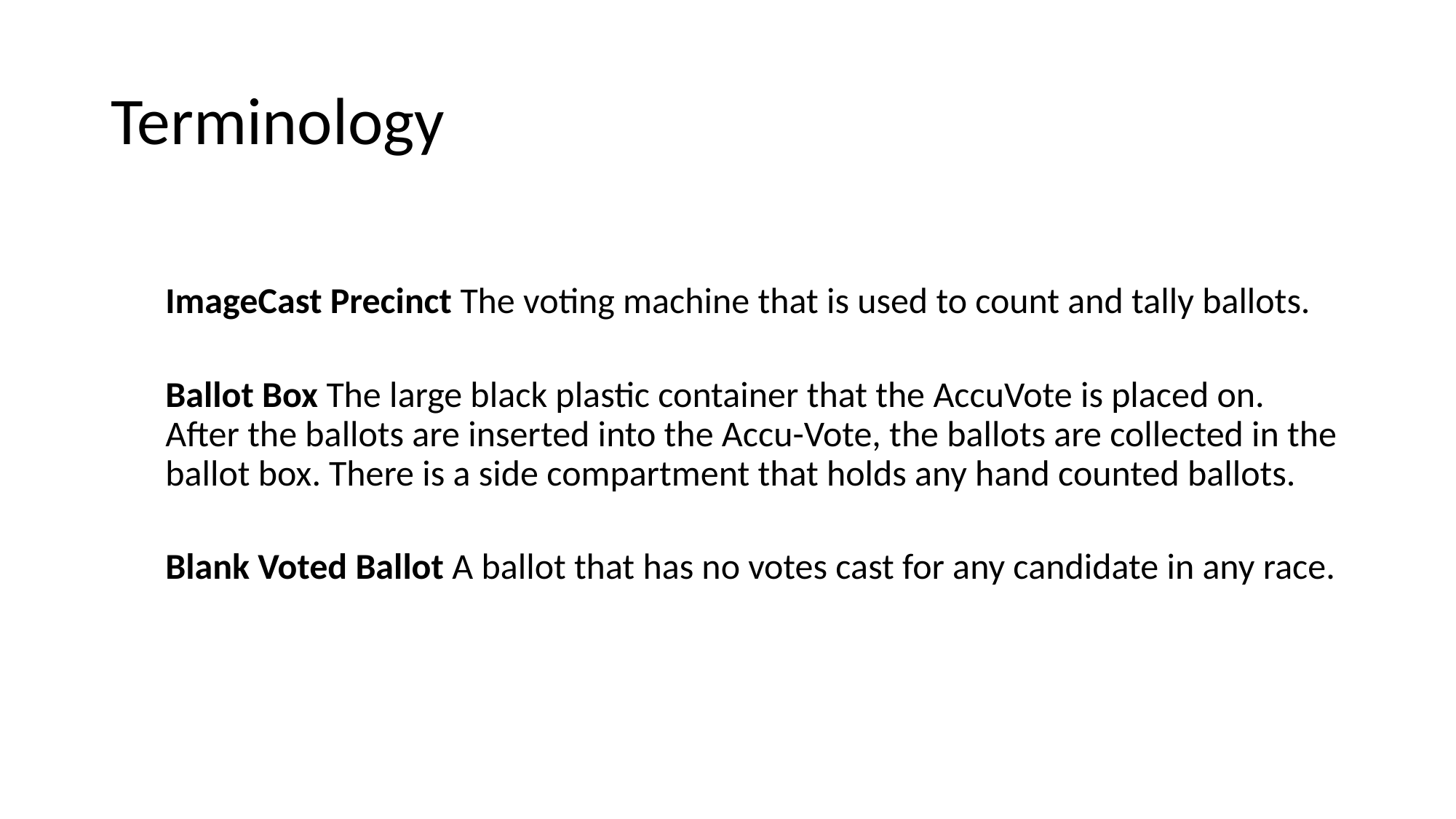

# Terminology

ImageCast Precinct The voting machine that is used to count and tally ballots.

Ballot Box The large black plastic container that the AccuVote is placed on. After the ballots are inserted into the Accu-Vote, the ballots are collected in the ballot box. There is a side compartment that holds any hand counted ballots.

Blank Voted Ballot A ballot that has no votes cast for any candidate in any race.